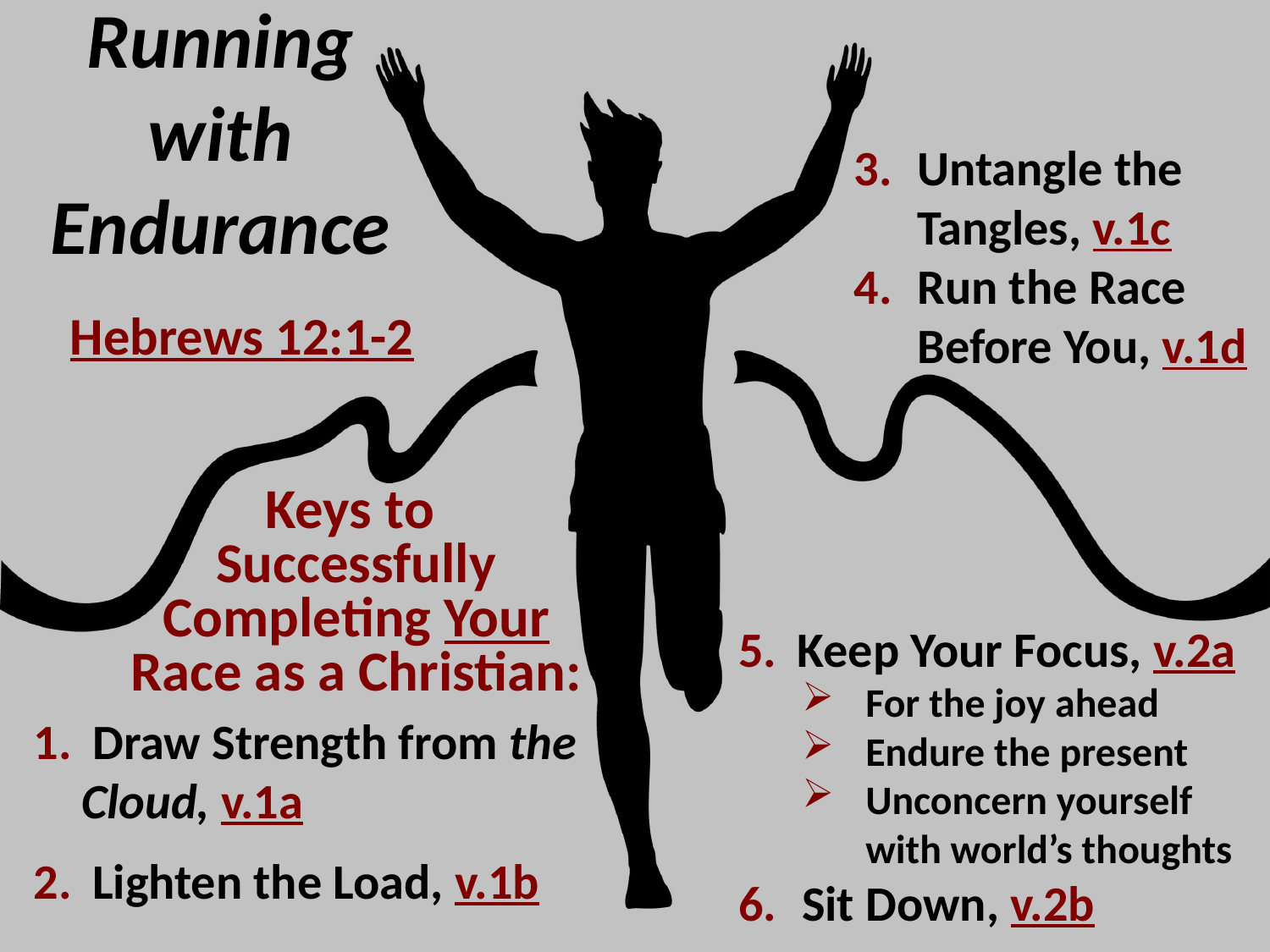

# Running with Endurance
Untangle the Tangles, v.1c
Run the Race Before You, v.1d
Hebrews 12:1-2
Keys to
Successfully
Completing Your Race as a Christian:
 Keep Your Focus, v.2a
For the joy ahead
Endure the present
Unconcern yourself with world’s thoughts
Sit Down, v.2b
 Draw Strength from the Cloud, v.1a
 Lighten the Load, v.1b